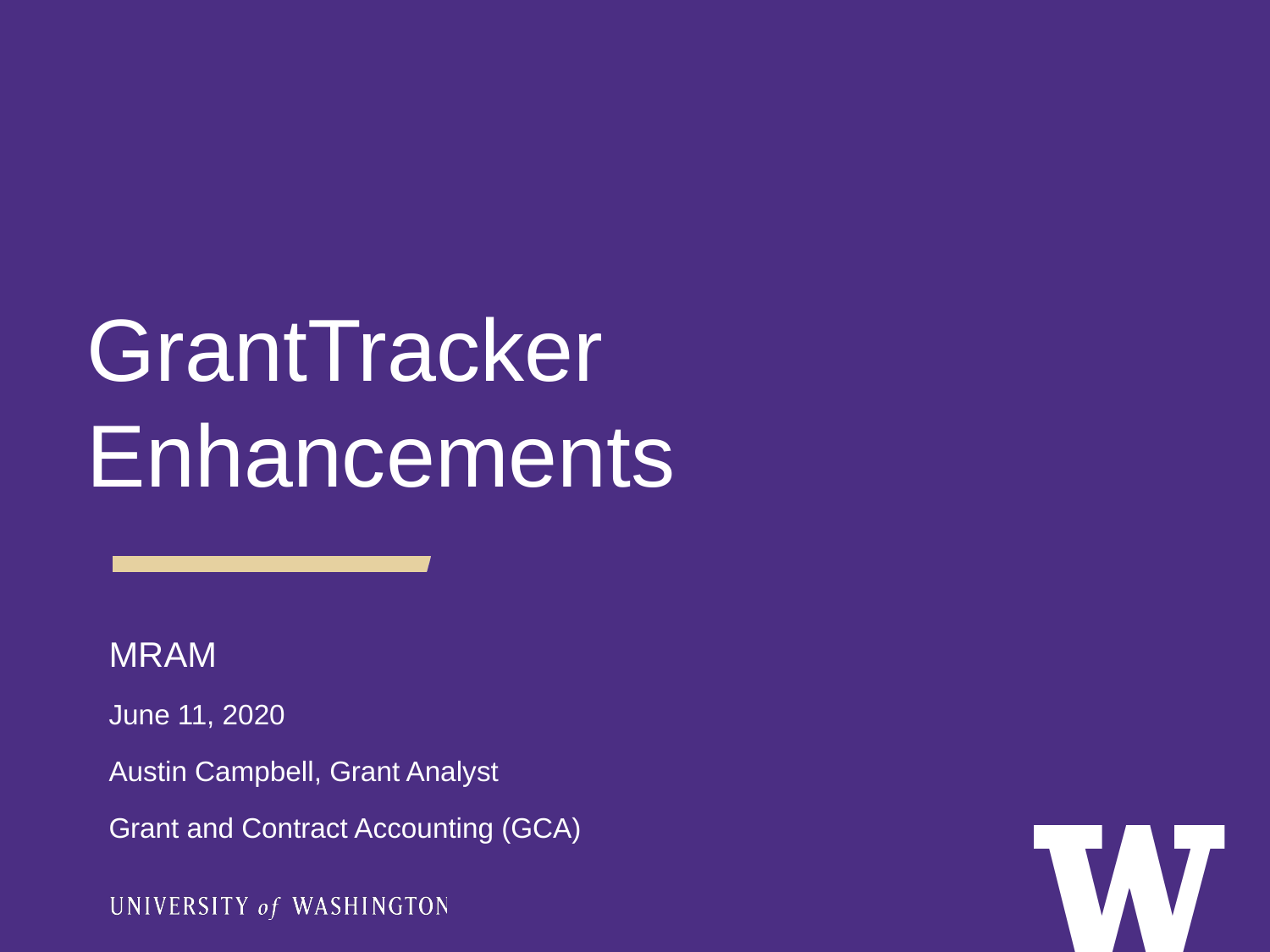

GrantTracker Enhancements
MRAM
June 11, 2020
Austin Campbell, Grant Analyst
Grant and Contract Accounting (GCA)